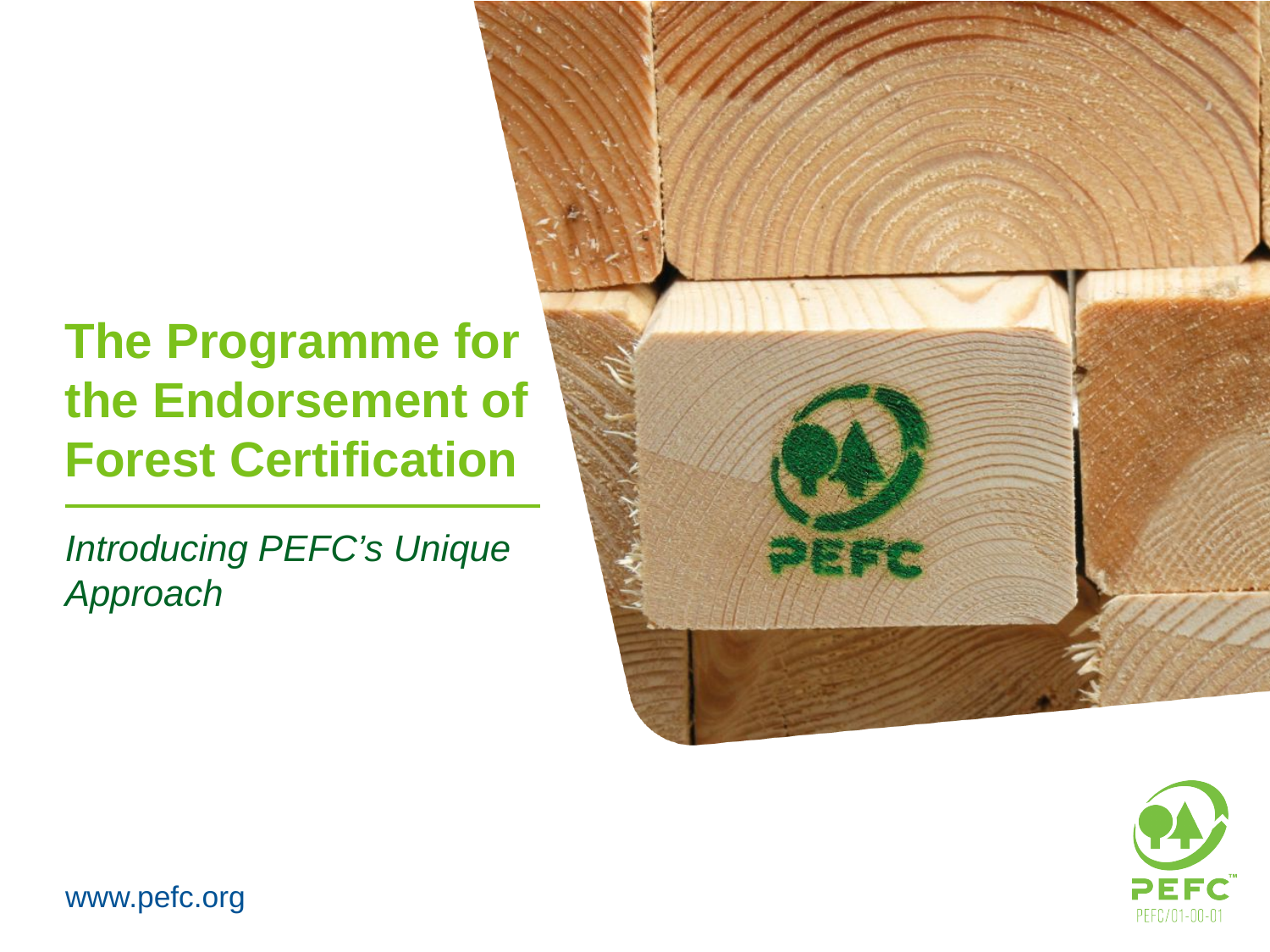

The Programme for the Endorsement of Forest Certification
Introducing PEFC’s Unique Approach